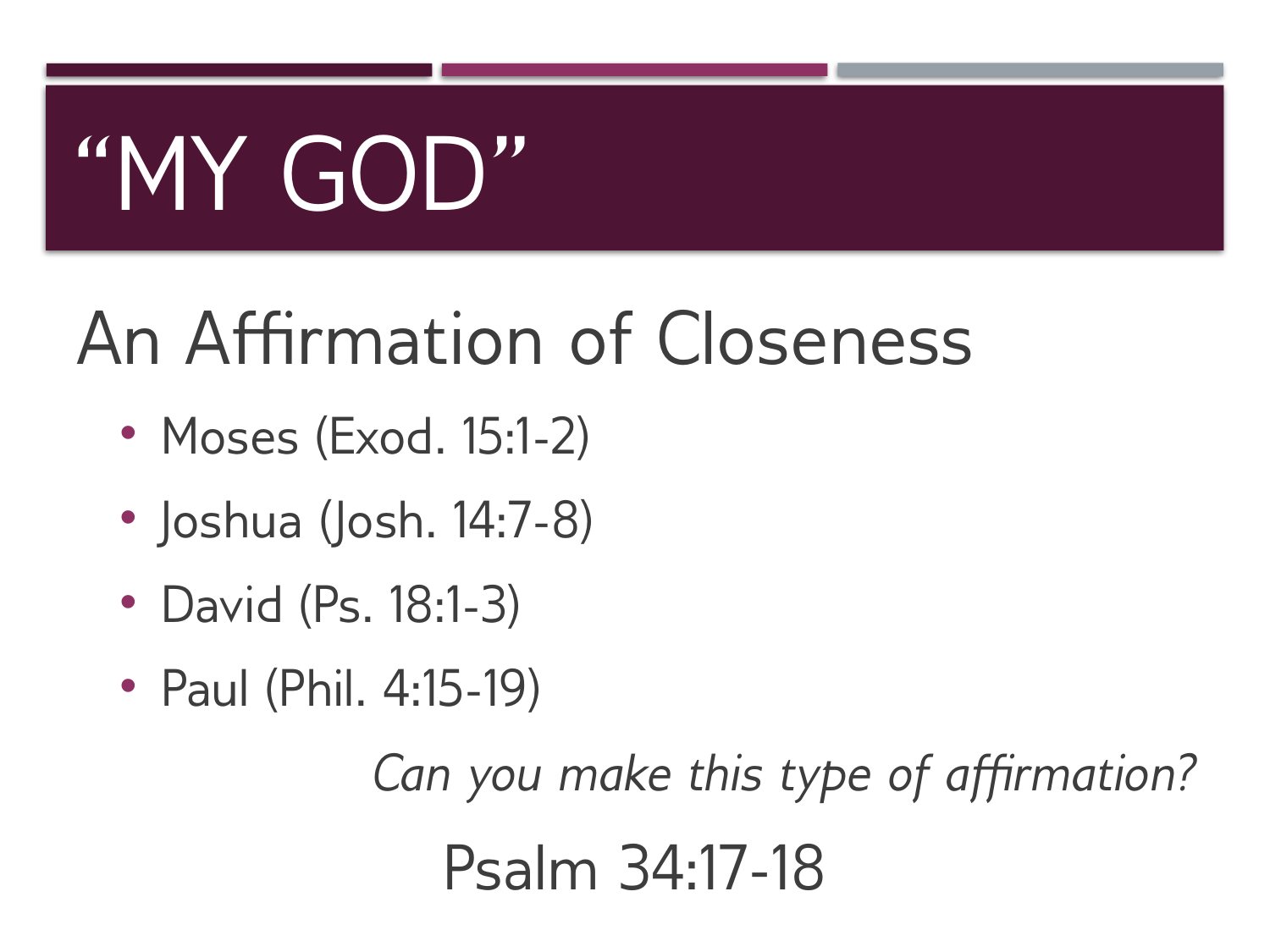

# “My God”
An Affirmation of Closeness
Moses (Exod. 15:1-2)
Joshua (Josh. 14:7-8)
David (Ps. 18:1-3)
Paul (Phil. 4:15-19)
Can you make this type of affirmation?
Psalm 34:17-18